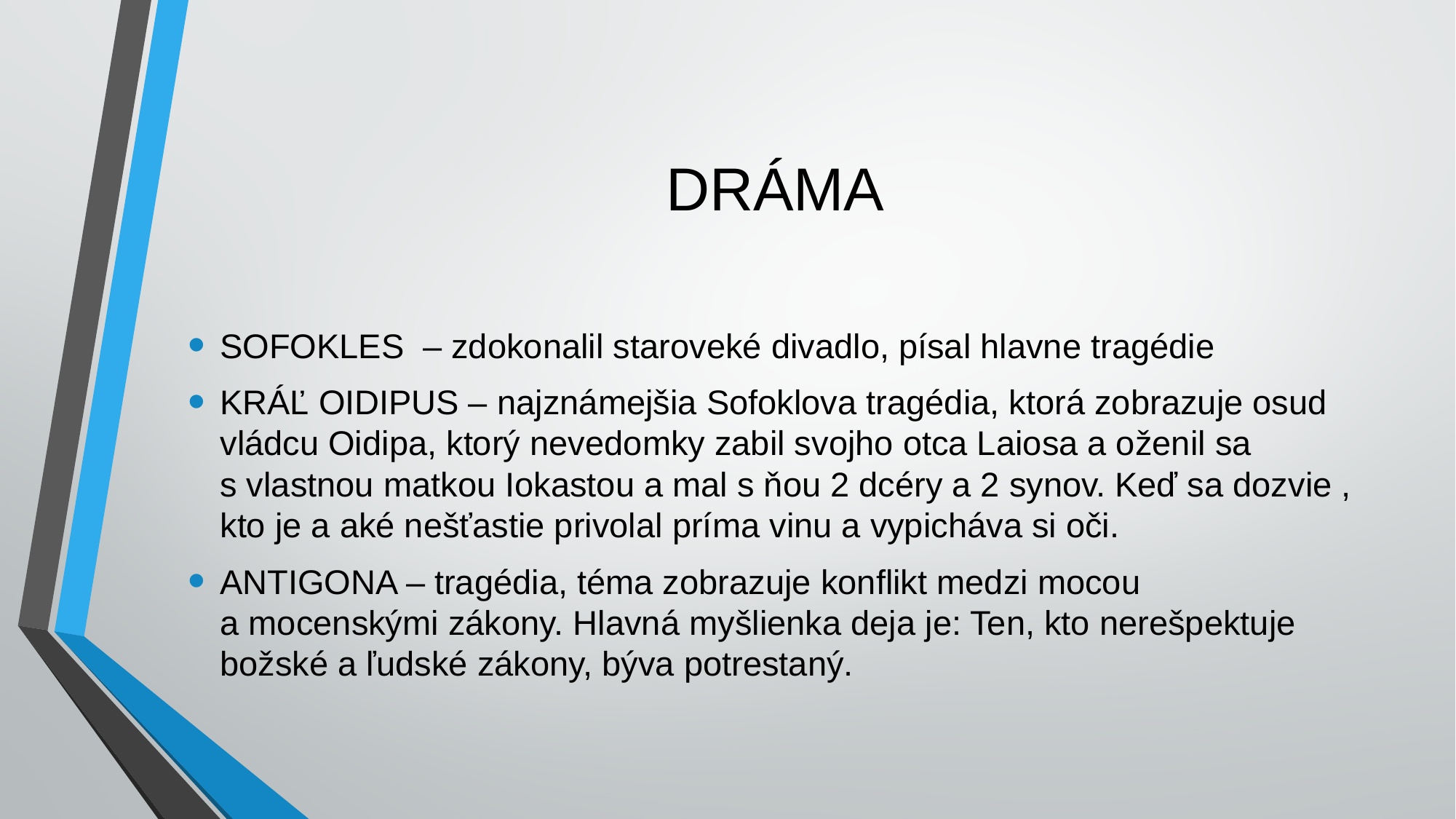

# DRÁMA
SOFOKLES  – zdokonalil staroveké divadlo, písal hlavne tragédie
KRÁĽ OIDIPUS – najznámejšia Sofoklova tragédia, ktorá zobrazuje osud vládcu Oidipa, ktorý nevedomky zabil svojho otca Laiosa a oženil sa s vlastnou matkou Iokastou a mal s ňou 2 dcéry a 2 synov. Keď sa dozvie , kto je a aké nešťastie privolal príma vinu a vypicháva si oči.
ANTIGONA – tragédia, téma zobrazuje konflikt medzi mocou a mocenskými zákony. Hlavná myšlienka deja je: Ten, kto nerešpektuje božské a ľudské zákony, býva potrestaný.